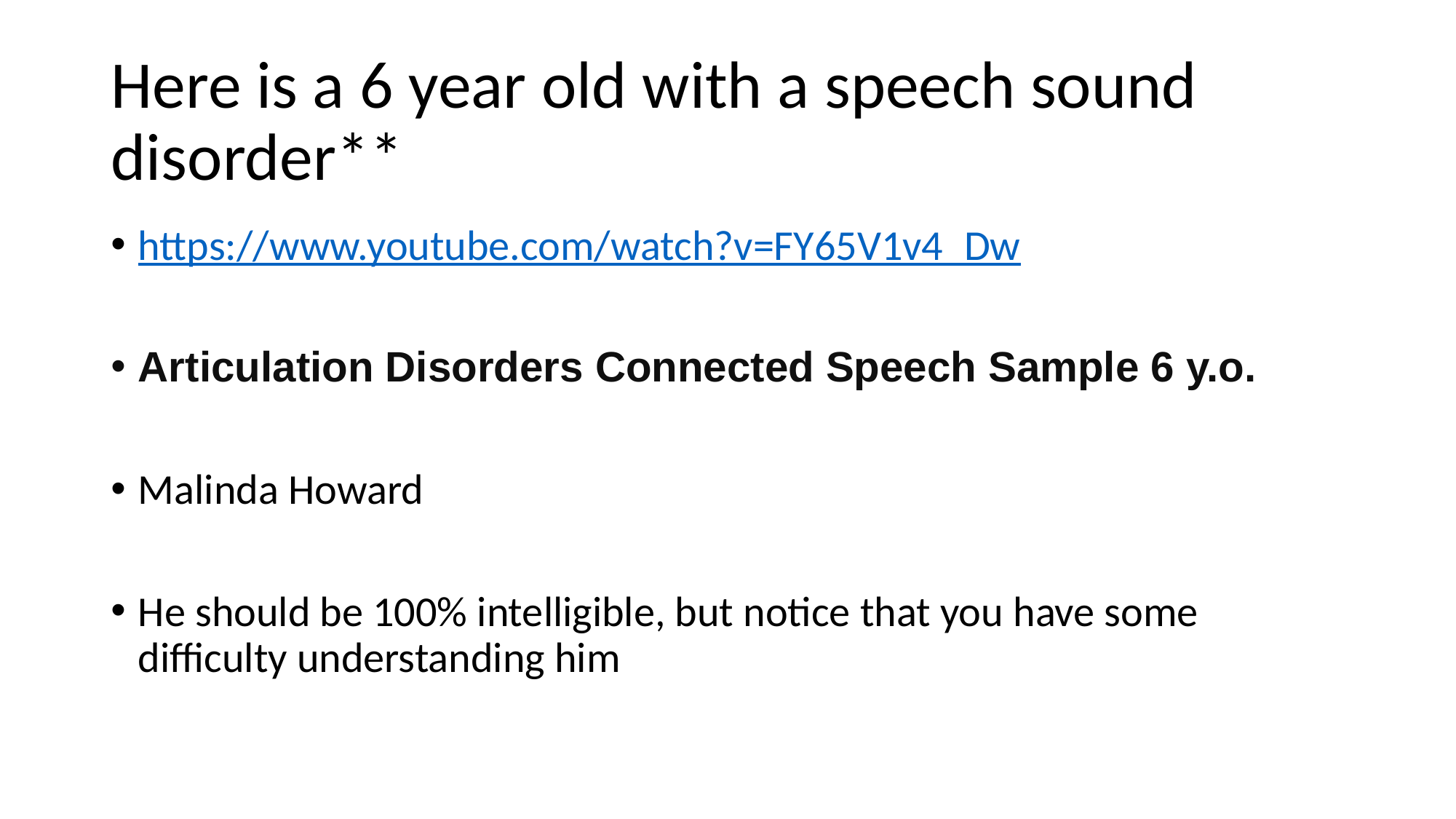

# Here is a 6 year old with a speech sound disorder**
https://www.youtube.com/watch?v=FY65V1v4_Dw

Articulation Disorders Connected Speech Sample 6 y.o.

Malinda Howard

He should be 100% intelligible, but notice that you have some difficulty understanding him